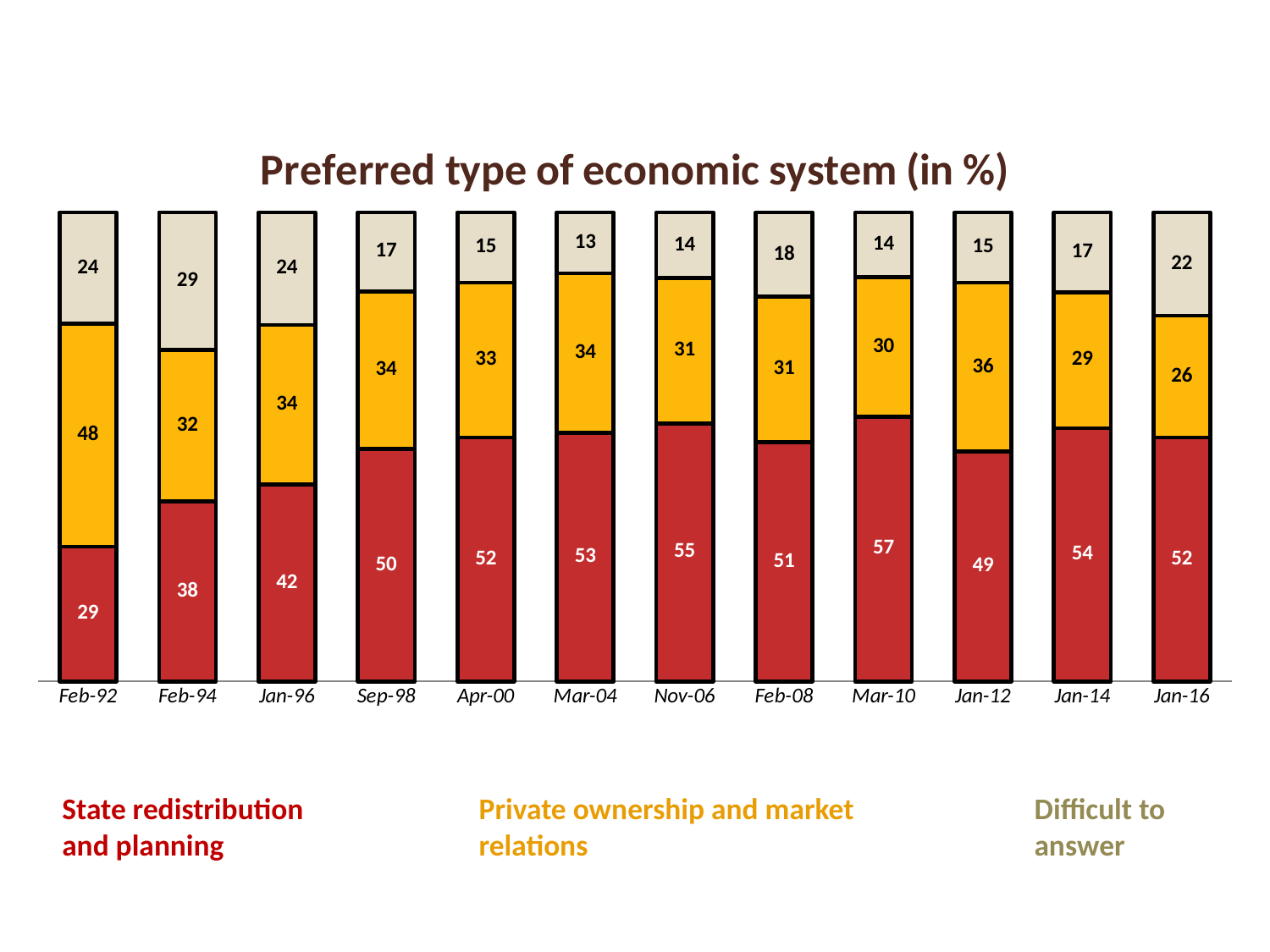

### Chart: Preferred type of economic system (in %)

| Category | Государственное распределение и планирование | Частная собственность и рыночные отношения | Затруднились ответить |
|---|---|---|---|
| 33635 | 29.0 | 48.0 | 24.0 |
| 34366 | 38.0 | 32.0 | 29.0 |
| 35065 | 42.0 | 34.0 | 24.0 |
| 36039 | 50.0 | 34.0 | 17.0 |
| 36617 | 52.0 | 33.0 | 15.0 |
| 38047 | 53.0 | 34.0 | 13.0 |
| 39022 | 55.0 | 31.0 | 14.0 |
| 39479 | 51.0 | 31.0 | 18.0 |
| 40238 | 57.0 | 30.0 | 14.0 |
| 40909 | 49.0 | 36.0 | 15.0 |
| 41640 | 54.0 | 29.0 | 17.0 |
| 42370 | 52.0 | 26.0 | 22.0 |
State redistribution and planning
Private ownership and market relations
Difficult to answer